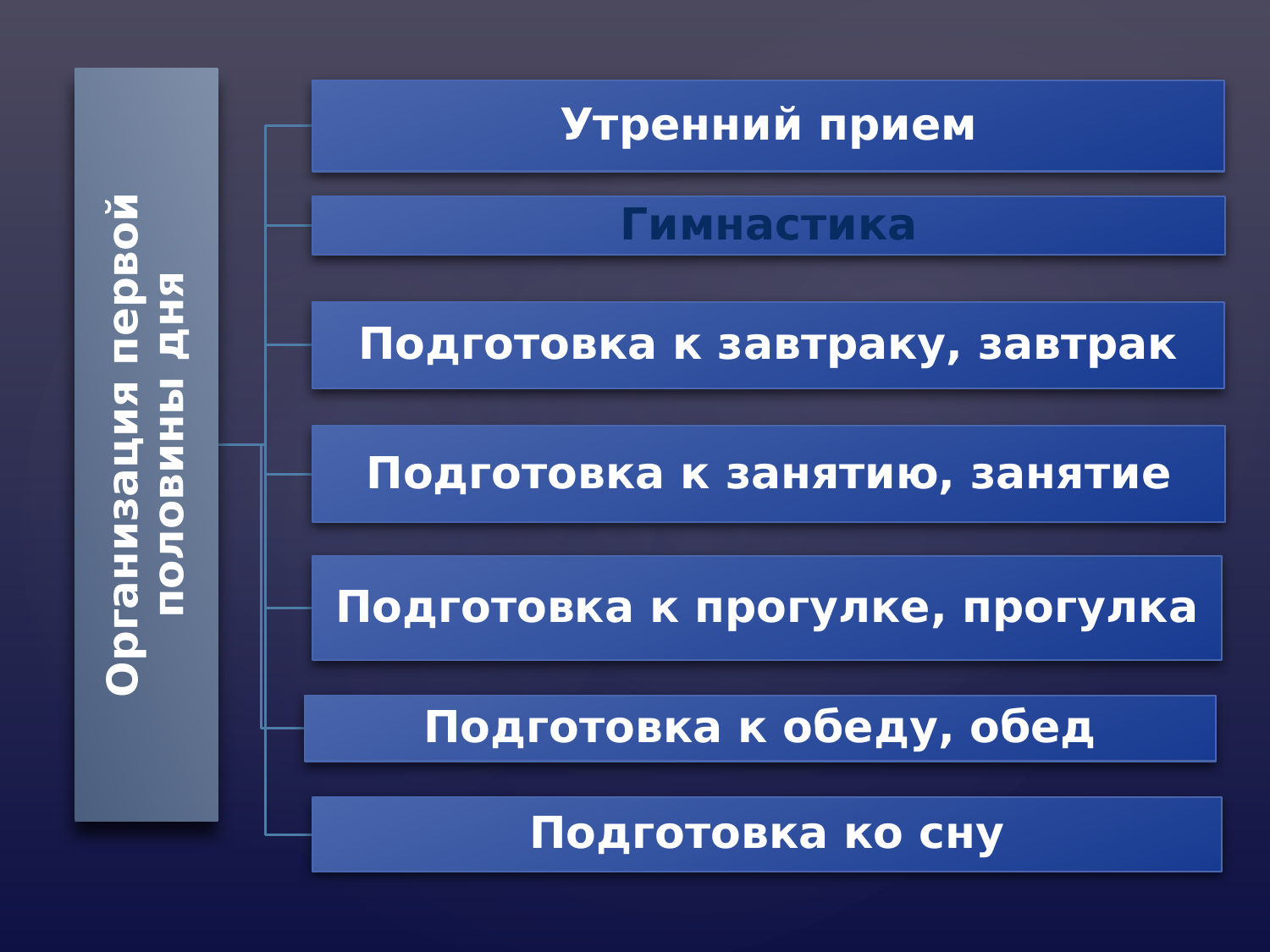

Организация первой половины дня
Утренний прием
Гимнастика
Подготовка к завтраку, завтрак
Подготовка к занятию, занятие
Подготовка к прогулке, прогулка
Подготовка к обеду, обед
Подготовка ко сну